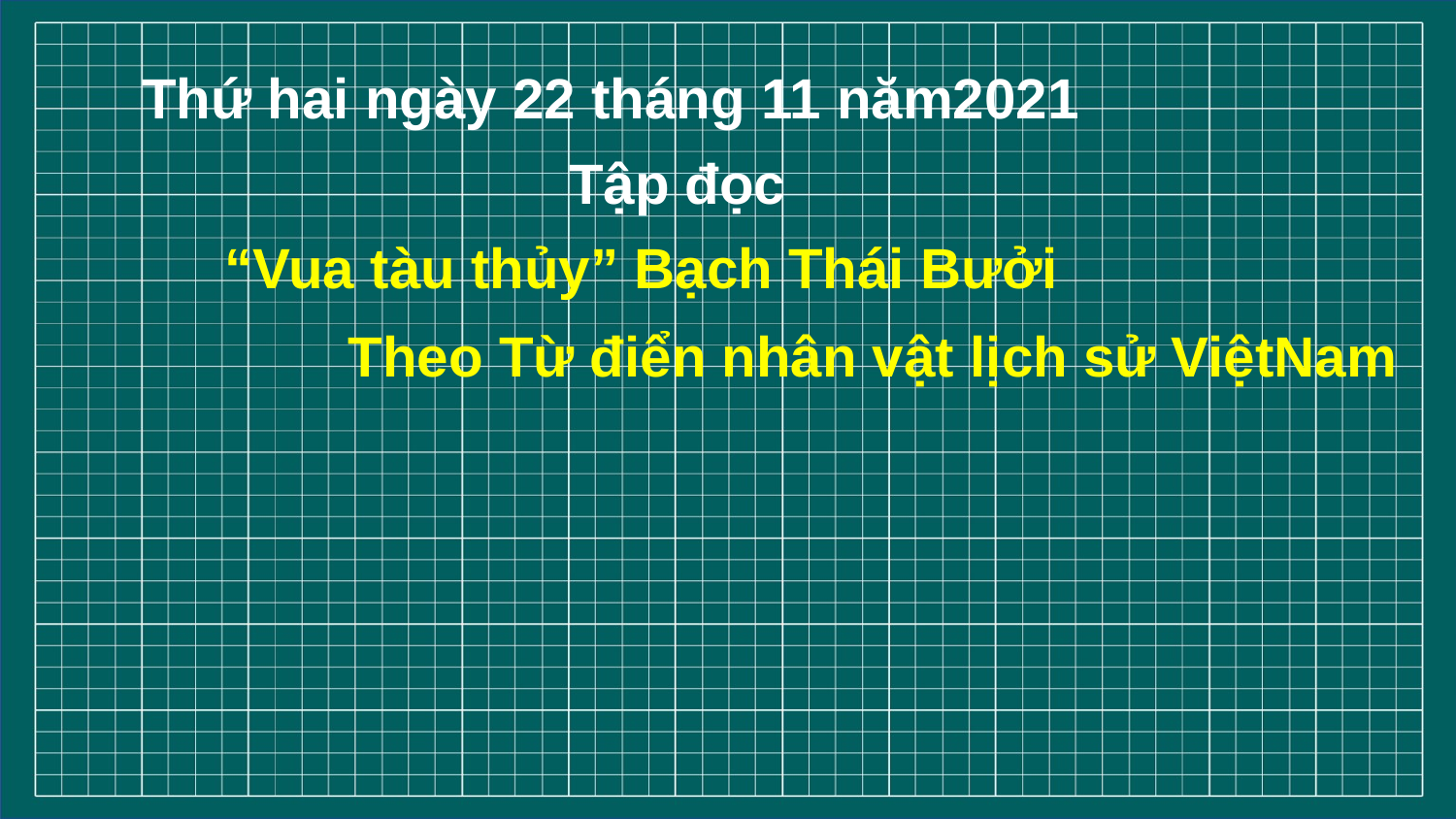

Thứ hai ngày 22 tháng 11 năm2021
Tập đọc
“Vua tàu thủy” Bạch Thái Bưởi
Theo Từ điển nhân vật lịch sử ViệtNam